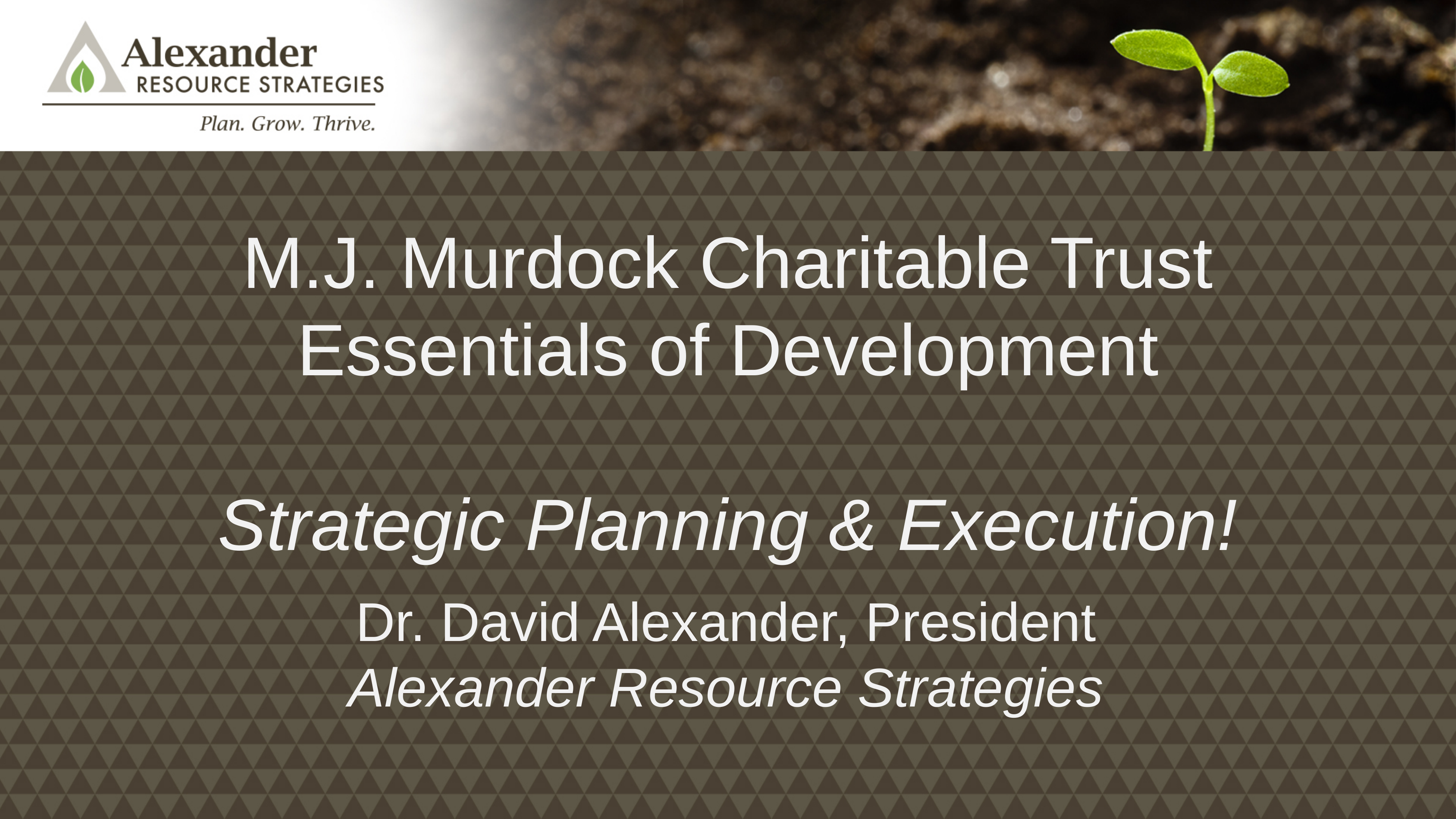

# M.J. Murdock Charitable Trust Essentials of Development Strategic Planning & Execution!
Dr. David Alexander, President
Alexander Resource Strategies